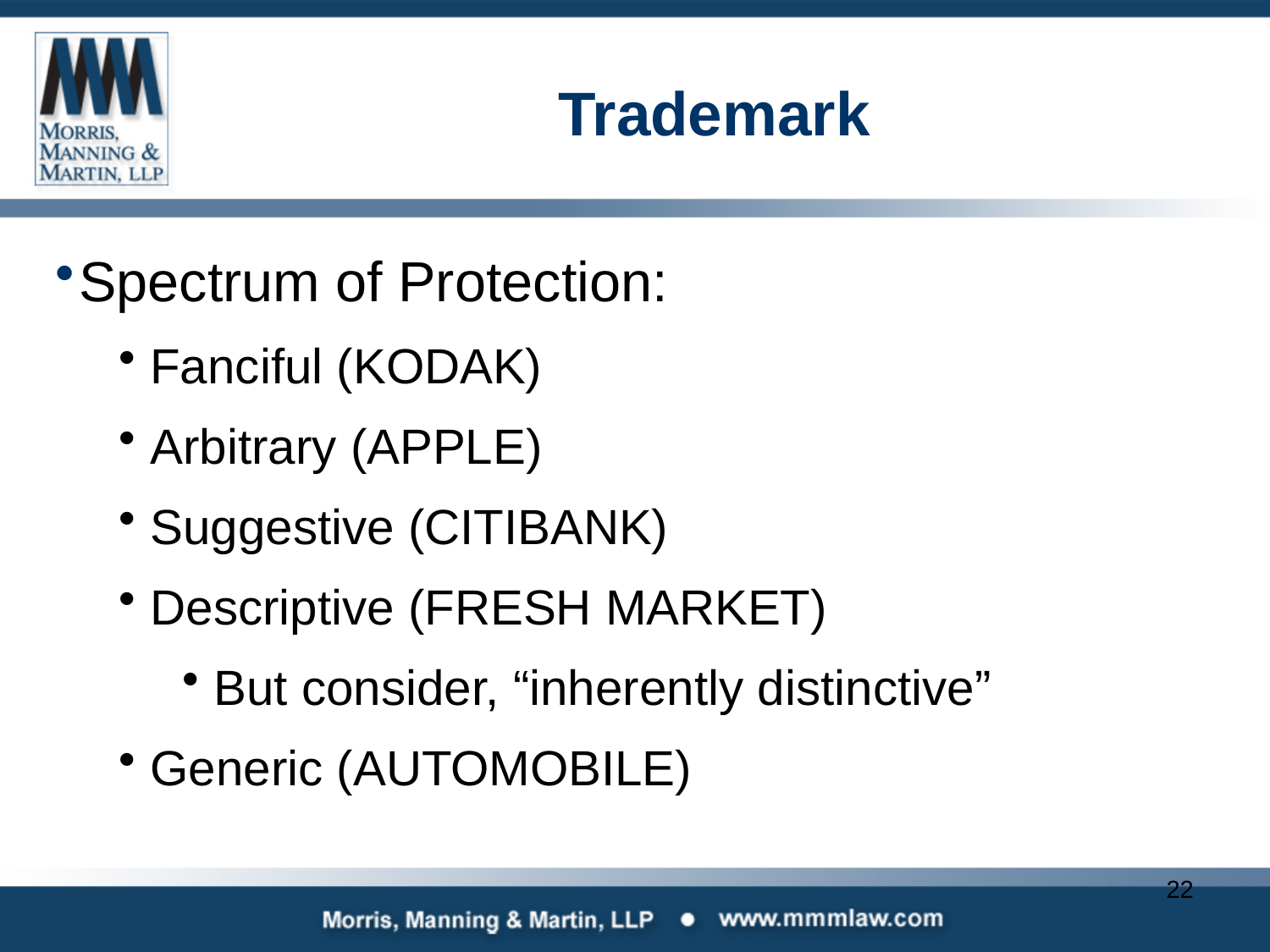

# Trademark
Spectrum of Protection:
Fanciful (KODAK)
Arbitrary (APPLE)
Suggestive (CITIBANK)
Descriptive (FRESH MARKET)
But consider, “inherently distinctive”
Generic (AUTOMOBILE)

22